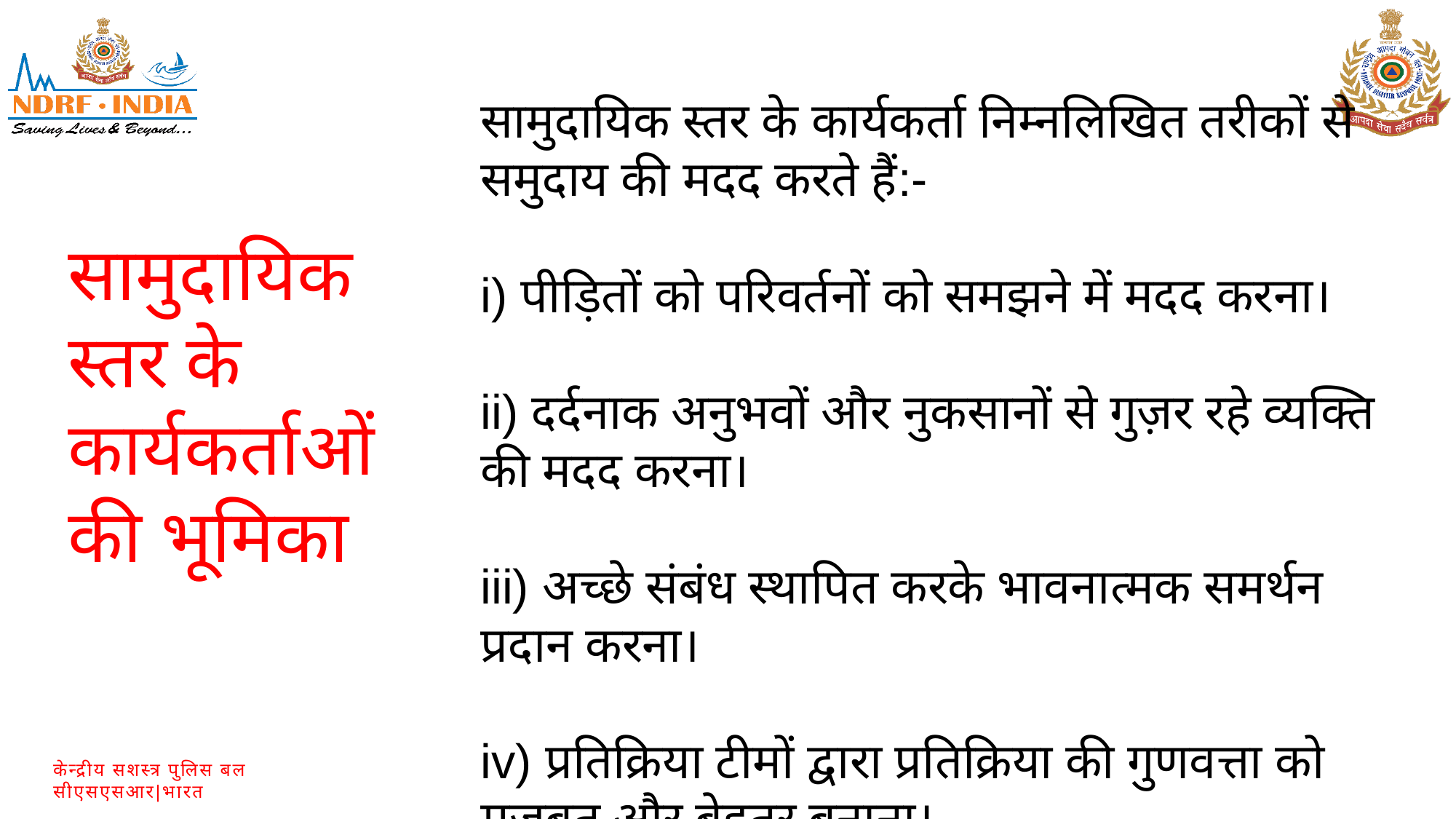

सामुदायिक स्तर के कार्यकर्ता निम्नलिखित तरीकों से समुदाय की मदद करते हैं:-

i) पीड़ितों को परिवर्तनों को समझने में मदद करना।

ii) दर्दनाक अनुभवों और नुकसानों से गुज़र रहे व्यक्ति की मदद करना।

iii) अच्छे संबंध स्थापित करके भावनात्मक समर्थन प्रदान करना।

iv) प्रतिक्रिया टीमों द्वारा प्रतिक्रिया की गुणवत्ता को मज़बूत और बेहतर बनाना।
सामुदायिक स्तर के कार्यकर्ताओं की भूमिका